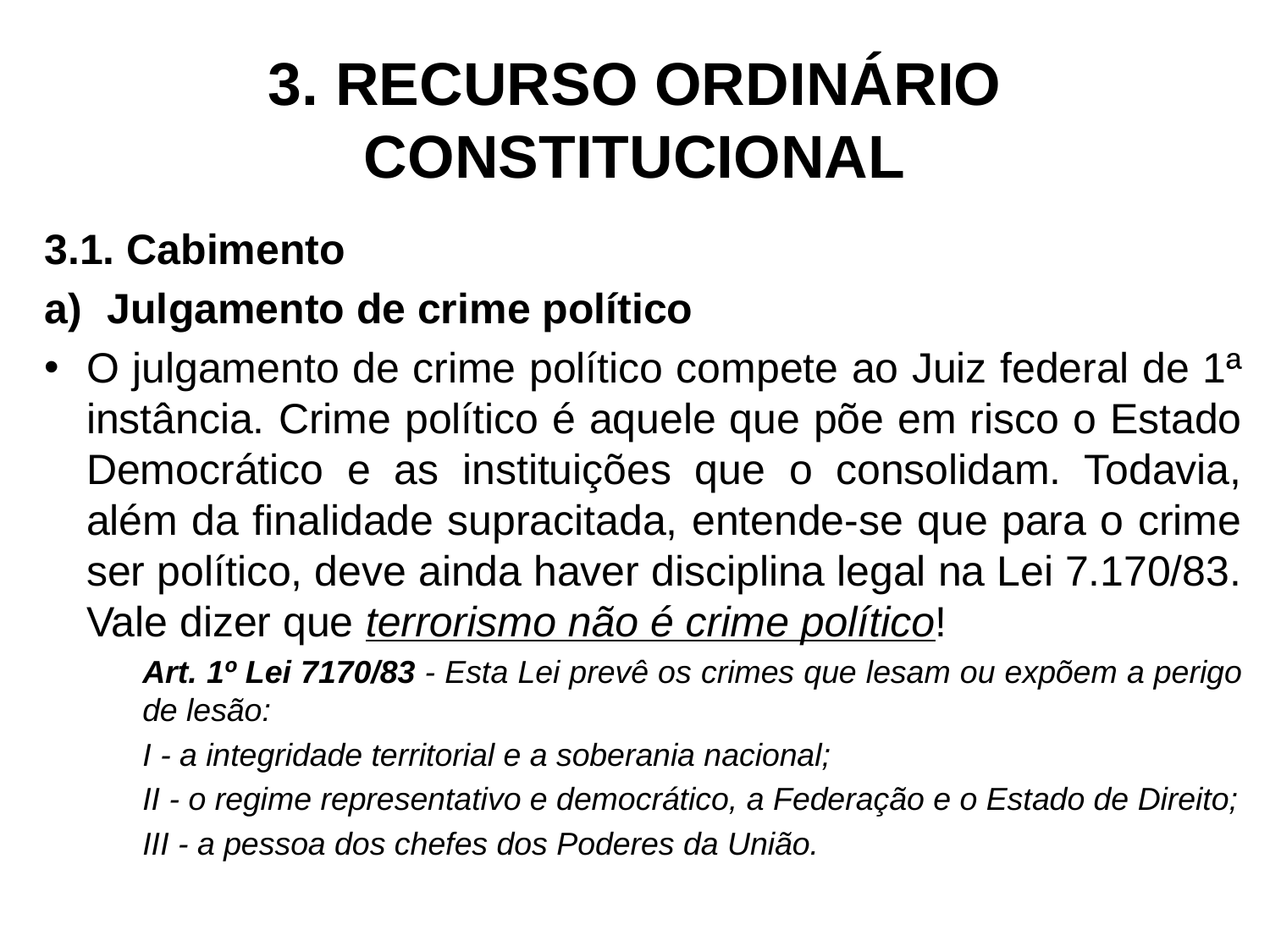

# 3. RECURSO ORDINÁRIO CONSTITUCIONAL
3.1. Cabimento
Julgamento de crime político
O julgamento de crime político compete ao Juiz federal de 1ª instância. Crime político é aquele que põe em risco o Estado Democrático e as instituições que o consolidam. Todavia, além da finalidade supracitada, entende-se que para o crime ser político, deve ainda haver disciplina legal na Lei 7.170/83. Vale dizer que terrorismo não é crime político!
Art. 1º Lei 7170/83 - Esta Lei prevê os crimes que lesam ou expõem a perigo de lesão:
I - a integridade territorial e a soberania nacional;
II - o regime representativo e democrático, a Federação e o Estado de Direito;
III - a pessoa dos chefes dos Poderes da União.